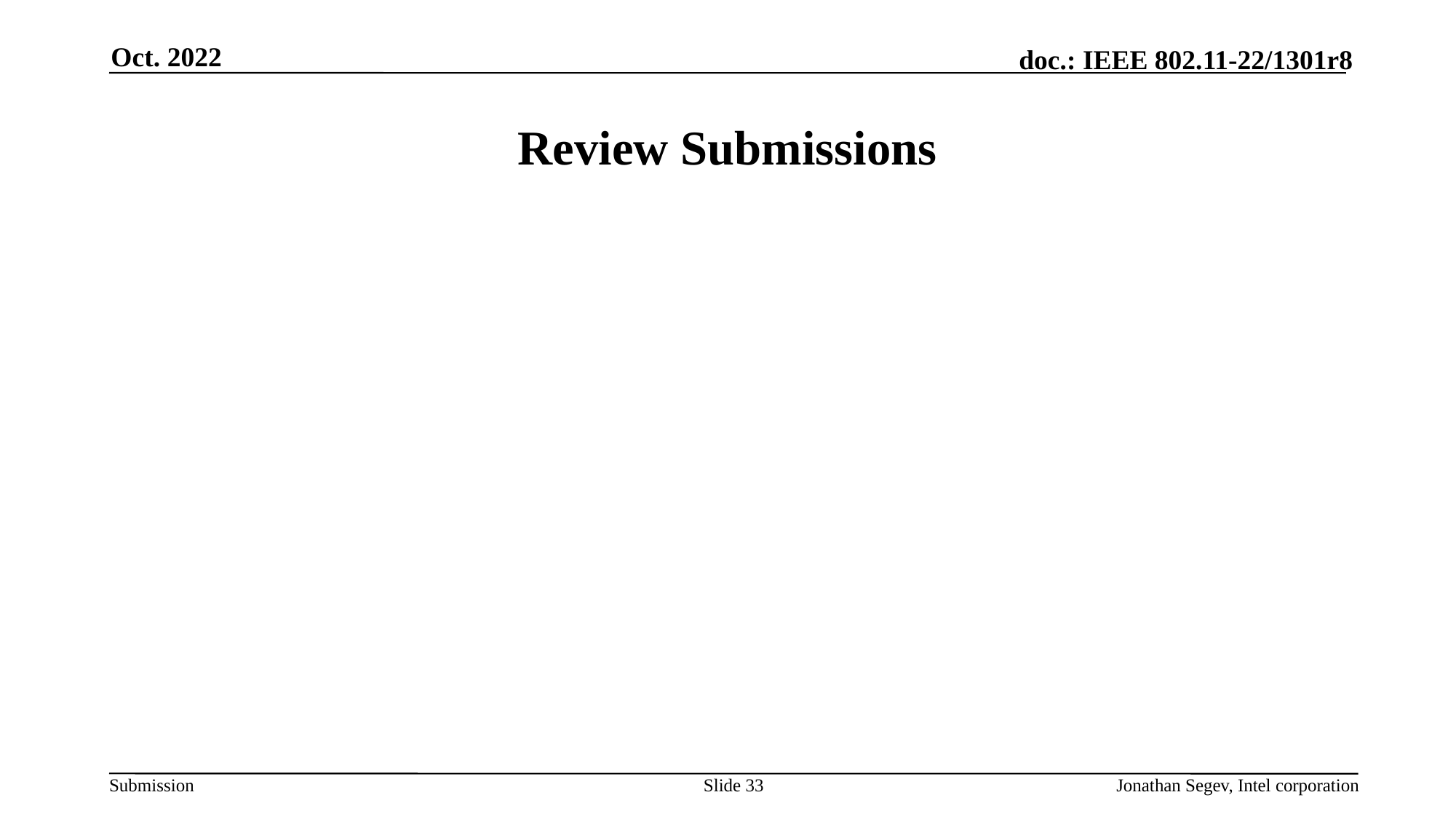

Oct. 2022
# Review Submissions

Slide 33
Jonathan Segev, Intel corporation